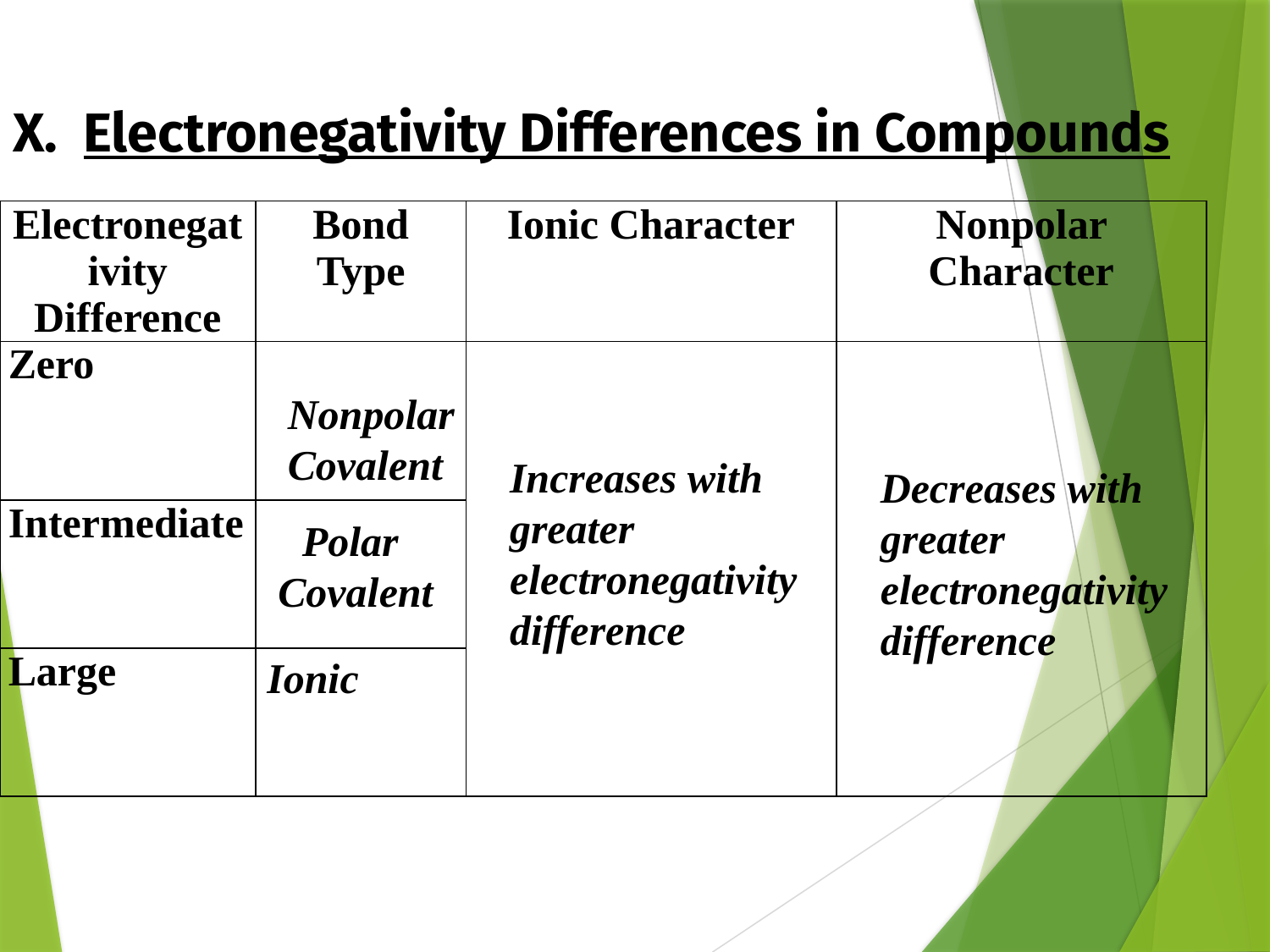

X.  Electronegativity Differences in Compounds
| Electronegativity Difference | Bond Type | Ionic Character | Nonpolar Character |
| --- | --- | --- | --- |
| Zero |  |  |  |
| Intermediate |  |  |  |
| Large |  |  |  |
Nonpolar Covalent
Increases with greater electronegativity difference
Decreases with greater electronegativity difference
Polar
Covalent
Ionic